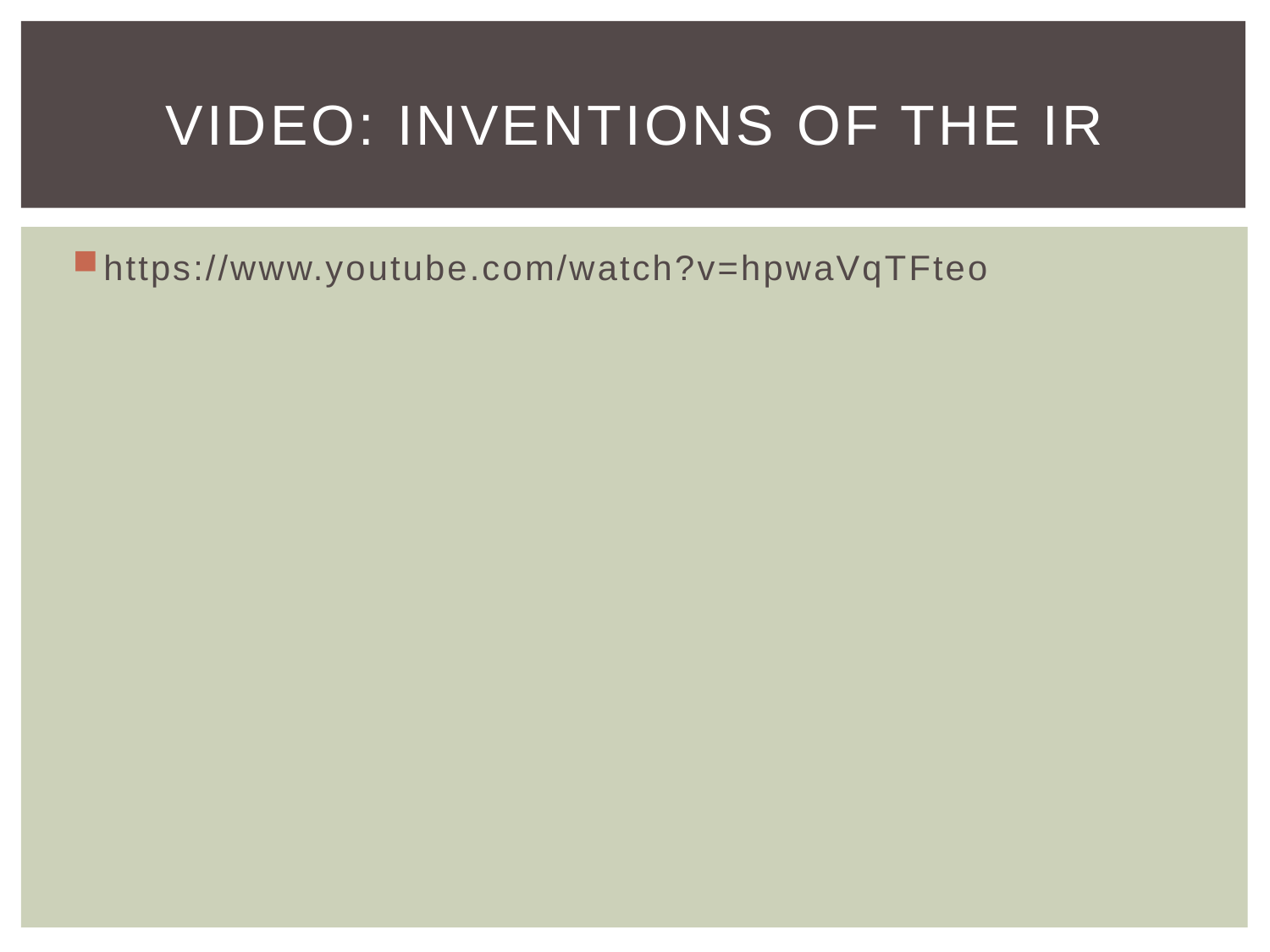

# Video: Inventions of the IR
https://www.youtube.com/watch?v=hpwaVqTFteo